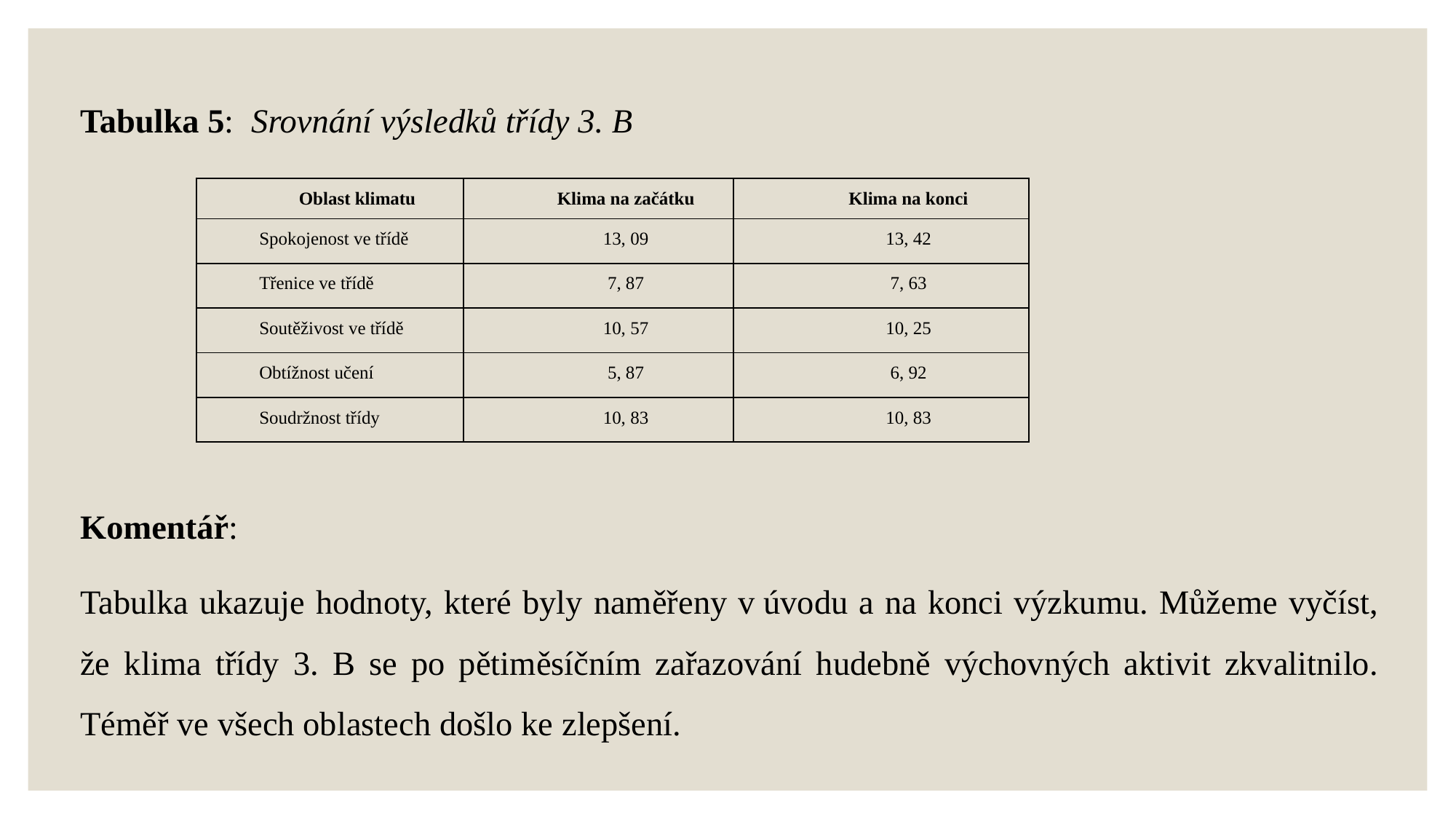

Tabulka 5:  Srovnání výsledků třídy 3. B

Komentář:
Tabulka ukazuje hodnoty, které byly naměřeny v úvodu a na konci výzkumu. Můžeme vyčíst, že klima třídy 3. B se po pětiměsíčním zařazování hudebně výchovných aktivit zkvalitnilo. Téměř ve všech oblastech došlo ke zlepšení.

| Oblast klimatu | Klima na začátku | Klima na konci |
| --- | --- | --- |
| Spokojenost ve třídě | 13, 09 | 13, 42 |
| Třenice ve třídě | 7, 87 | 7, 63 |
| Soutěživost ve třídě | 10, 57 | 10, 25 |
| Obtížnost učení | 5, 87 | 6, 92 |
| Soudržnost třídy | 10, 83 | 10, 83 |